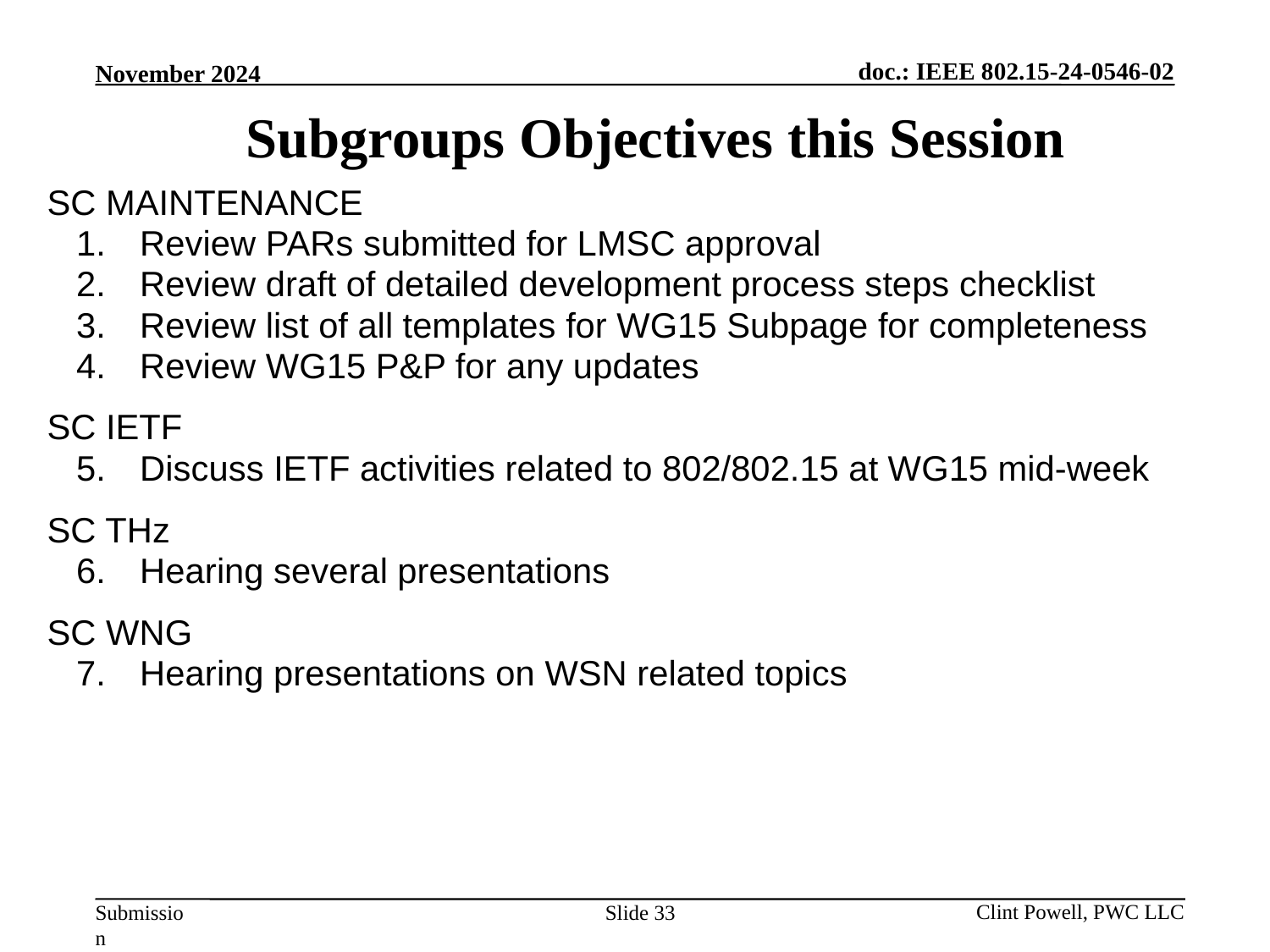

Subgroups Objectives this Session

SC MAINTENANCE
Review PARs submitted for LMSC approval
Review draft of detailed development process steps checklist
Review list of all templates for WG15 Subpage for completeness
Review WG15 P&P for any updates

SC IETF
Discuss IETF activities related to 802/802.15 at WG15 mid-week

SC THz
Hearing several presentations

SC WNG
Hearing presentations on WSN related topics
Slide 33